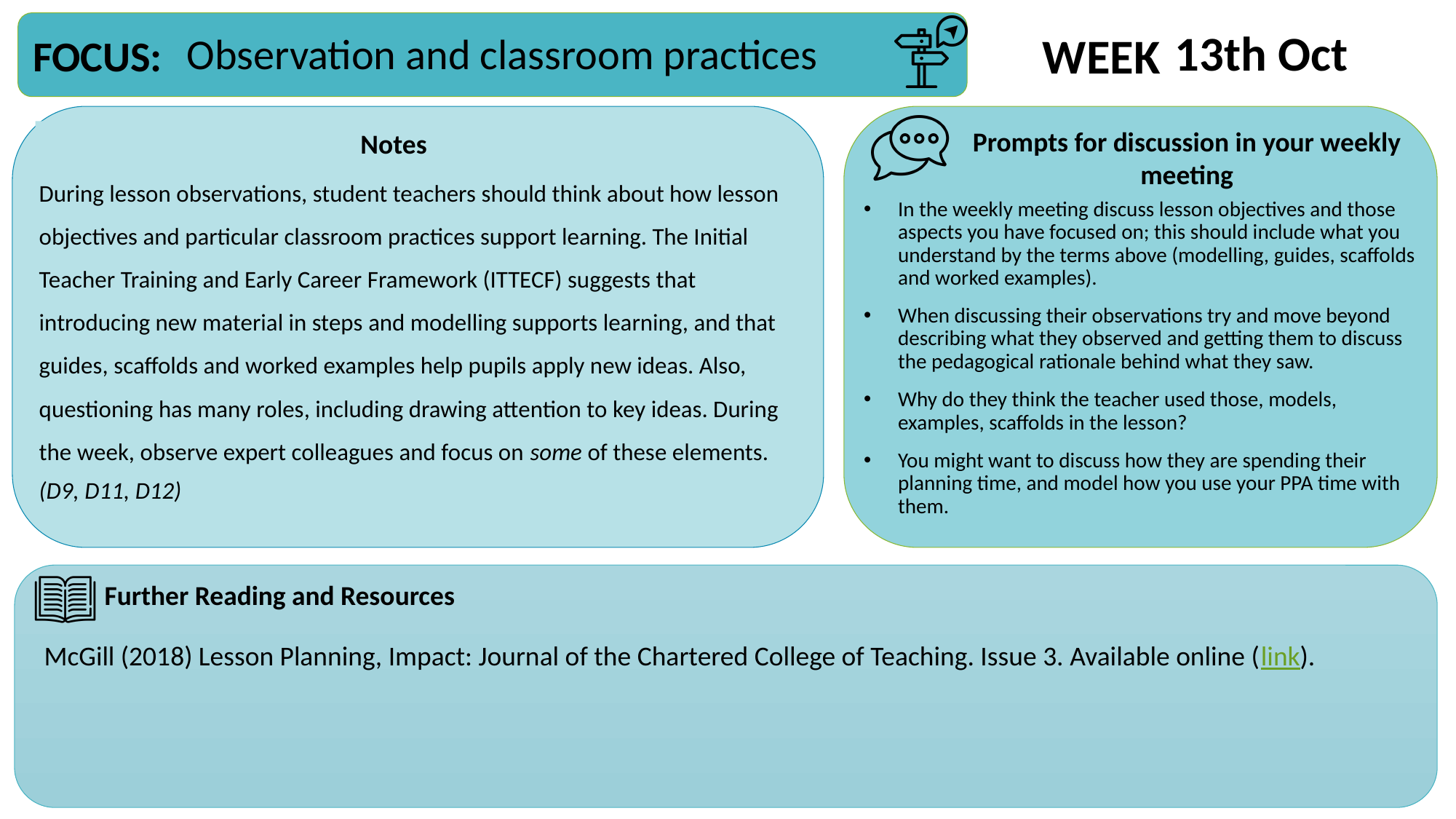

13th Oct
Observation and classroom practices
During lesson observations, student teachers should think about how lesson objectives and particular classroom practices support learning. The Initial Teacher Training and Early Career Framework (ITTECF) suggests that introducing new material in steps and modelling supports learning, and that guides, scaffolds and worked examples help pupils apply new ideas. Also, questioning has many roles, including drawing attention to key ideas. During the week, observe expert colleagues and focus on some of these elements.
(D9, D11, D12)
In the weekly meeting discuss lesson objectives and those aspects you have focused on; this should include what you understand by the terms above (modelling, guides, scaffolds and worked examples).
When discussing their observations try and move beyond describing what they observed and getting them to discuss the pedagogical rationale behind what they saw.
Why do they think the teacher used those, models, examples, scaffolds in the lesson?
You might want to discuss how they are spending their planning time, and model how you use your PPA time with them.
McGill (2018) Lesson Planning, Impact: Journal of the Chartered College of Teaching. Issue 3. Available online (link).